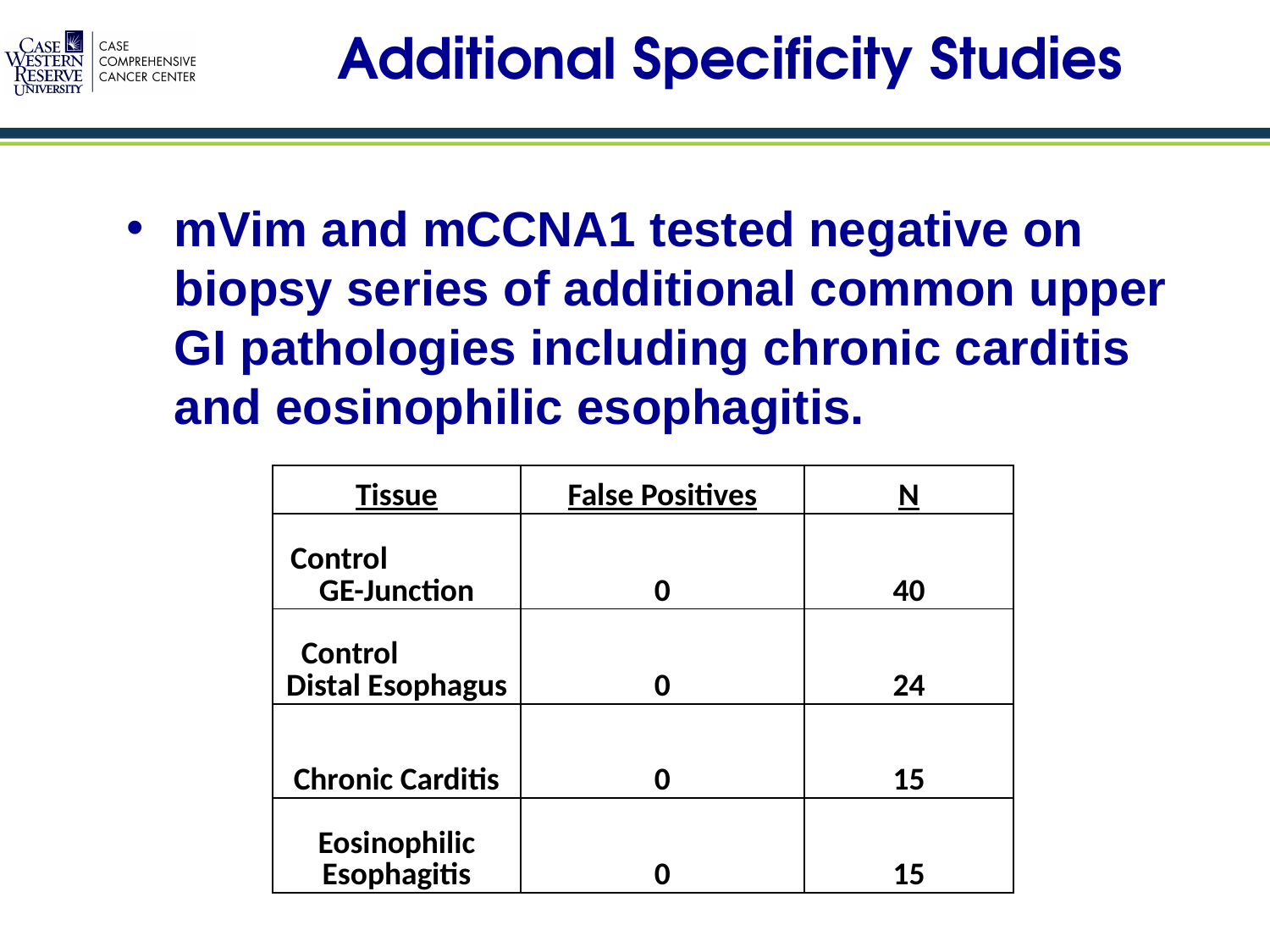

Additional Specificity Studies

mVim and mCCNA1 tested negative on biopsy series of additional common upper GI pathologies including chronic carditis and eosinophilic esophagitis.

| Tissue | False Positives | N |
| --- | --- | --- |
| Control GE-Junction | 0 | 40 |
| Control Distal Esophagus | 0 | 24 |
| Chronic Carditis | 0 | 15 |
| Eosinophilic Esophagitis | 0 | 15 |